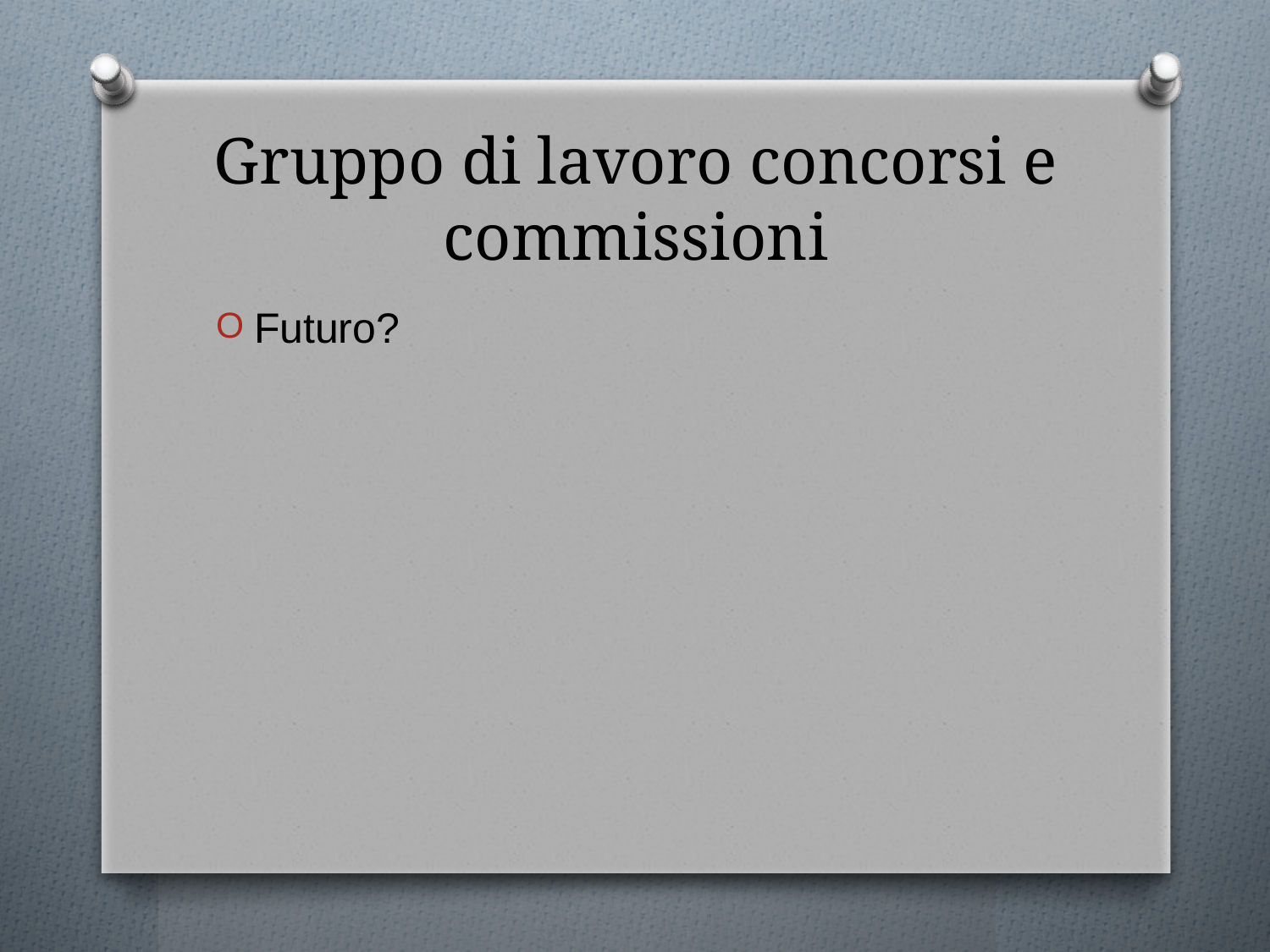

# Gruppo di lavoro concorsi e commissioni
Futuro?